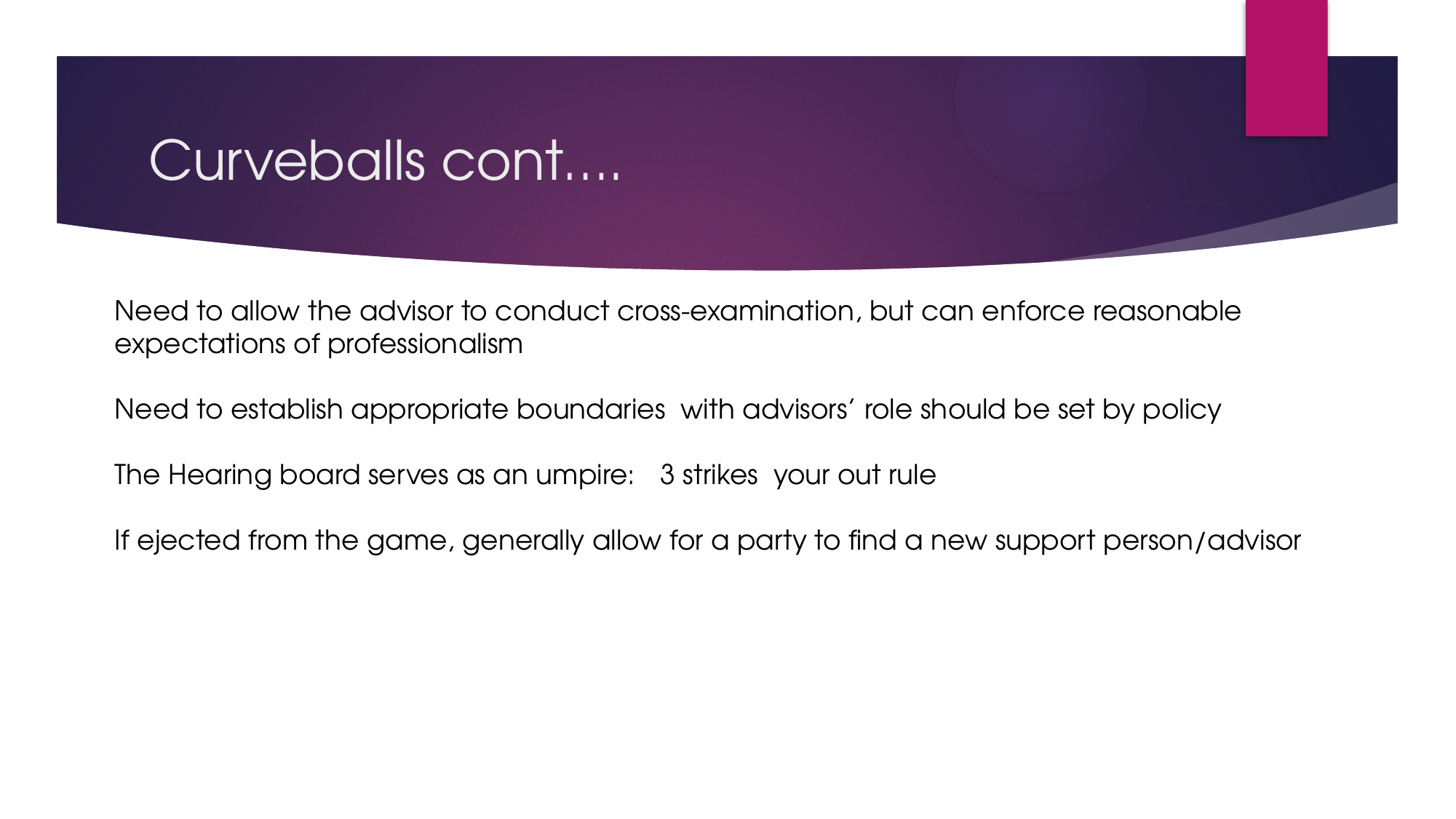

# Curveballs cont….
Need to allow the advisor to conduct cross-examination, but can enforce reasonable  expectations of professionalism

Need to establish appropriate boundaries  with advisors’ role should be set by policy

The Hearing board serves as an umpire:	3 strikes  your out rule

If ejected from the game, generally allow for a party to find a new support person/advisor